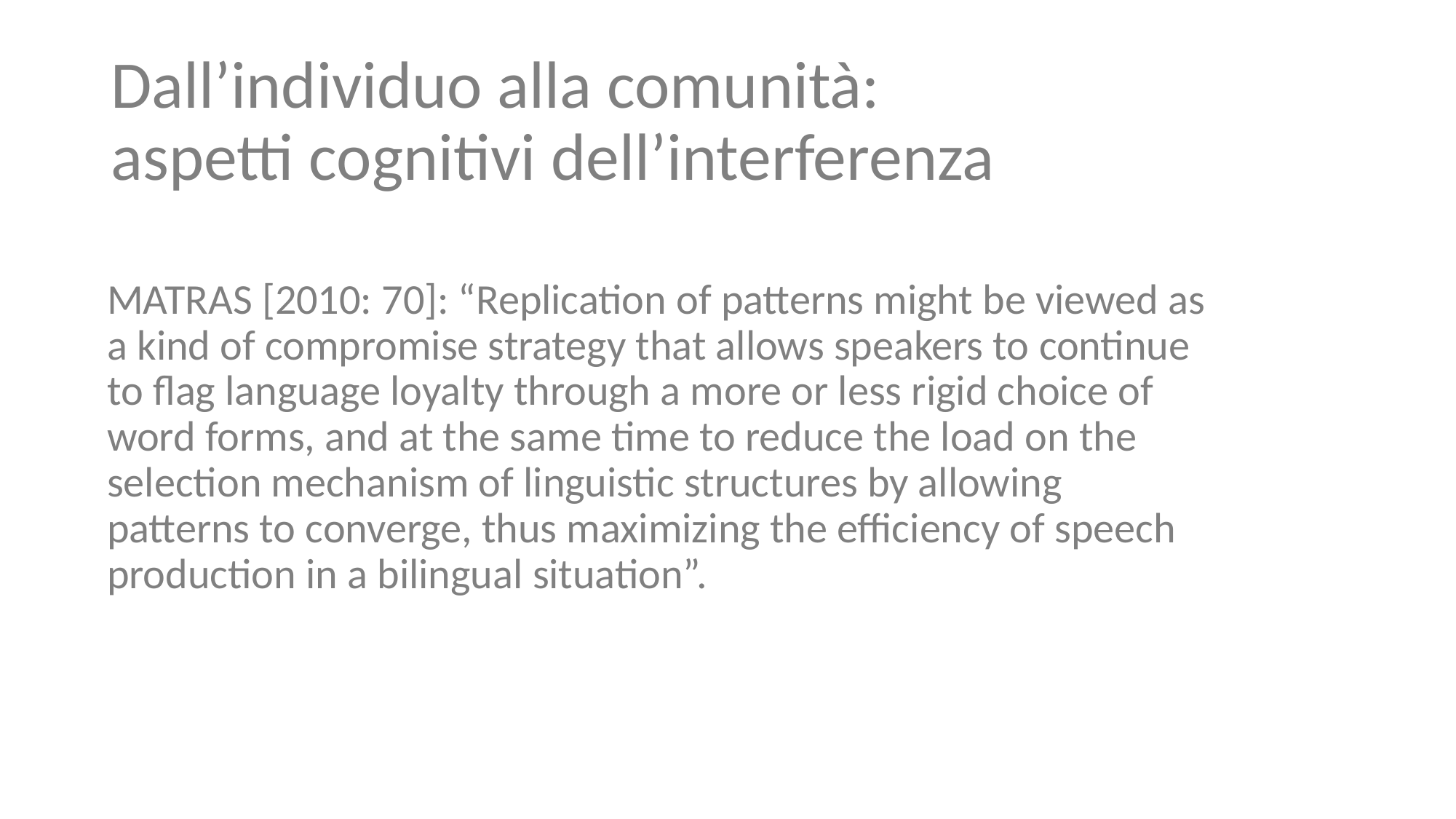

# Dall’individuo alla comunità: aspetti cognitivi dell’interferenza
Matras [2010: 70]: “Replication of patterns might be viewed as a kind of compromise strategy that allows speakers to continue to flag language loyalty through a more or less rigid choice of word forms, and at the same time to reduce the load on the selection mechanism of linguistic structures by allowing patterns to converge, thus maximizing the efficiency of speech production in a bilingual situation”.